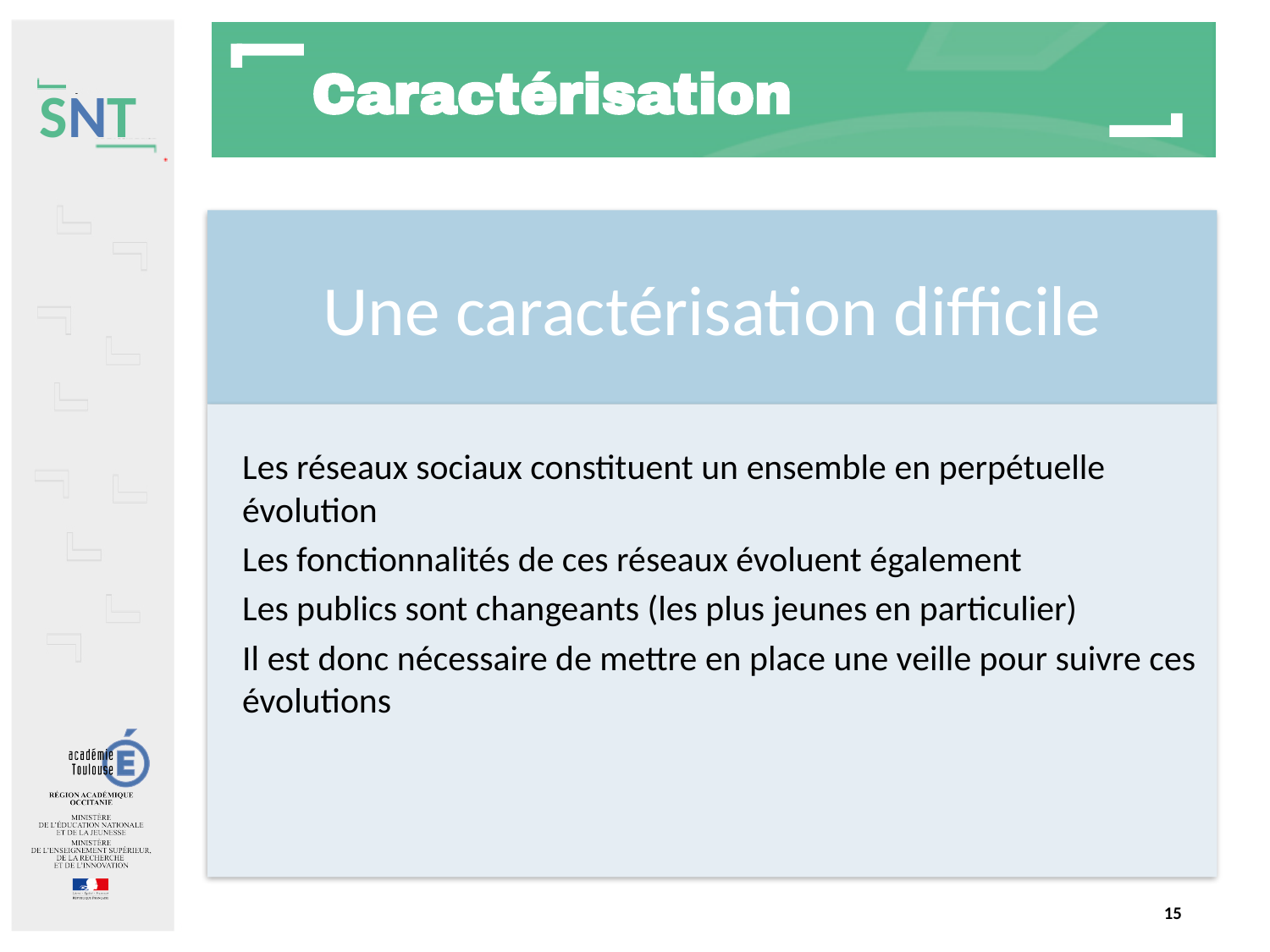

# Caractérisation
Une caractérisation difficile

Les réseaux sociaux constituent un ensemble en perpétuelle évolution
Les fonctionnalités de ces réseaux évoluent également
Les publics sont changeants (les plus jeunes en particulier)
Il est donc nécessaire de mettre en place une veille pour suivre ces évolutions

15